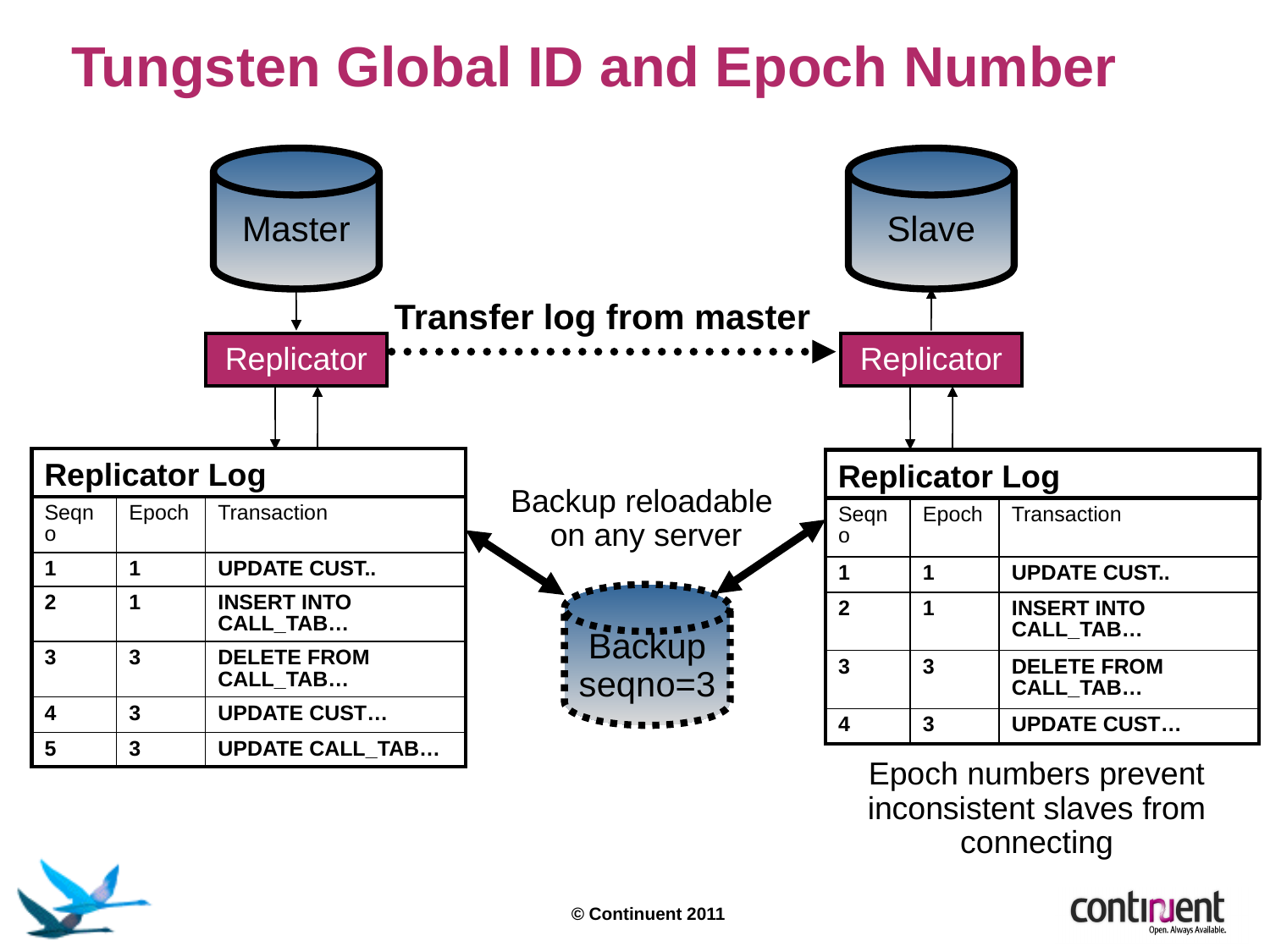

Tungsten Global ID and Epoch Number
Master
Slave

Transfer log from master

Replicator
Replicator

Replicator Log

Replicator Log

Backup reloadable
on any server
| Seqno | Epoch | Transaction |
| --- | --- | --- |
| 1 | 1 | UPDATE CUST.. |
| 2 | 1 | INSERT INTO CALL\_TAB… |
| 3 | 3 | DELETE FROM CALL\_TAB… |
| 4 | 3 | UPDATE CUST… |
| 5 | 3 | UPDATE CALL\_TAB… |
| Seqno | Epoch | Transaction |
| --- | --- | --- |
| 1 | 1 | UPDATE CUST.. |
| 2 | 1 | INSERT INTO CALL\_TAB… |
| 3 | 3 | DELETE FROM CALL\_TAB… |
| 4 | 3 | UPDATE CUST… |

Backup
seqno=3
Epoch numbers prevent inconsistent slaves from connecting